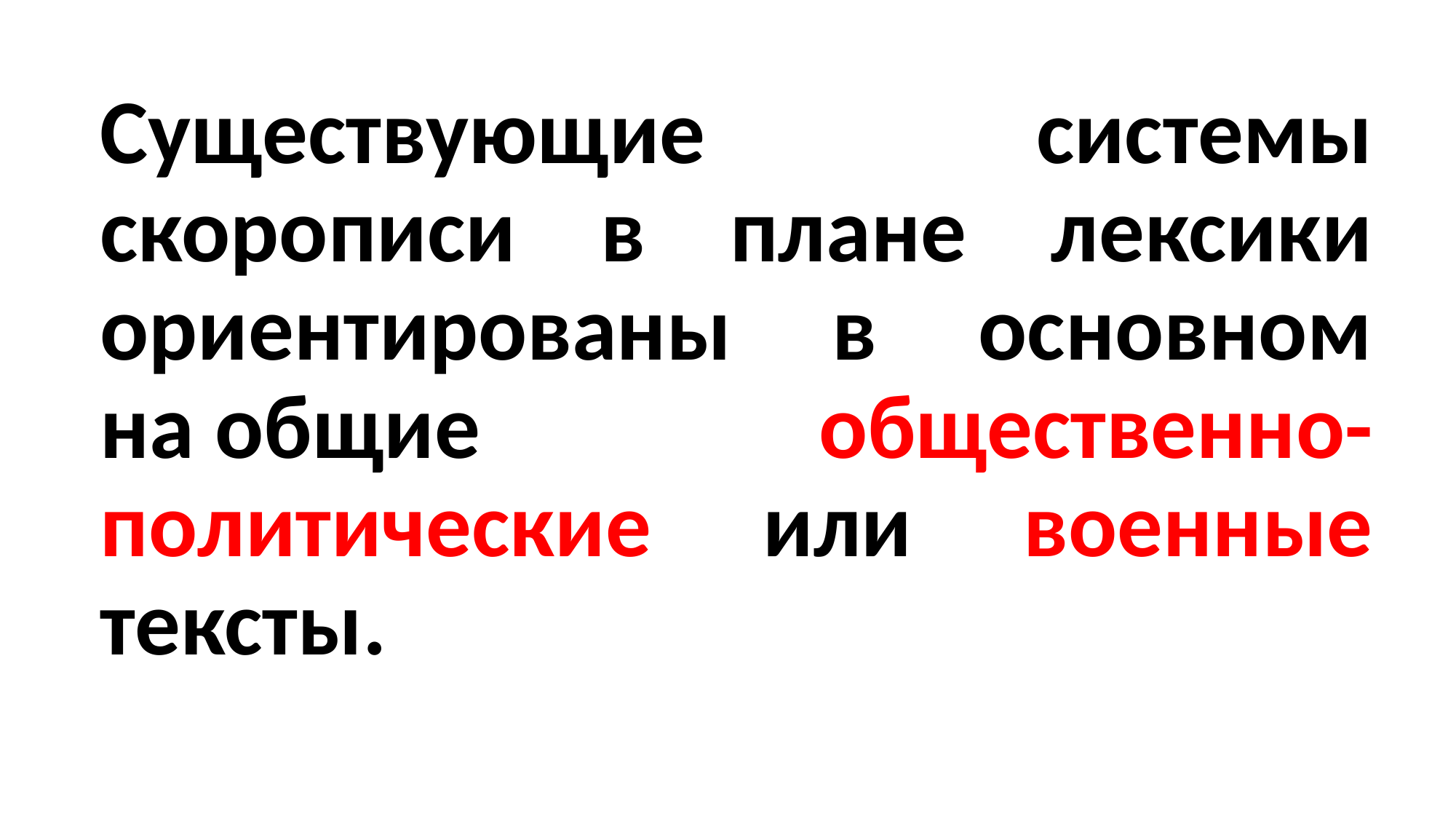

Существующие системы скорописи в плане лексики ориентированы в основном на общие общественно-политические или военные тексты.